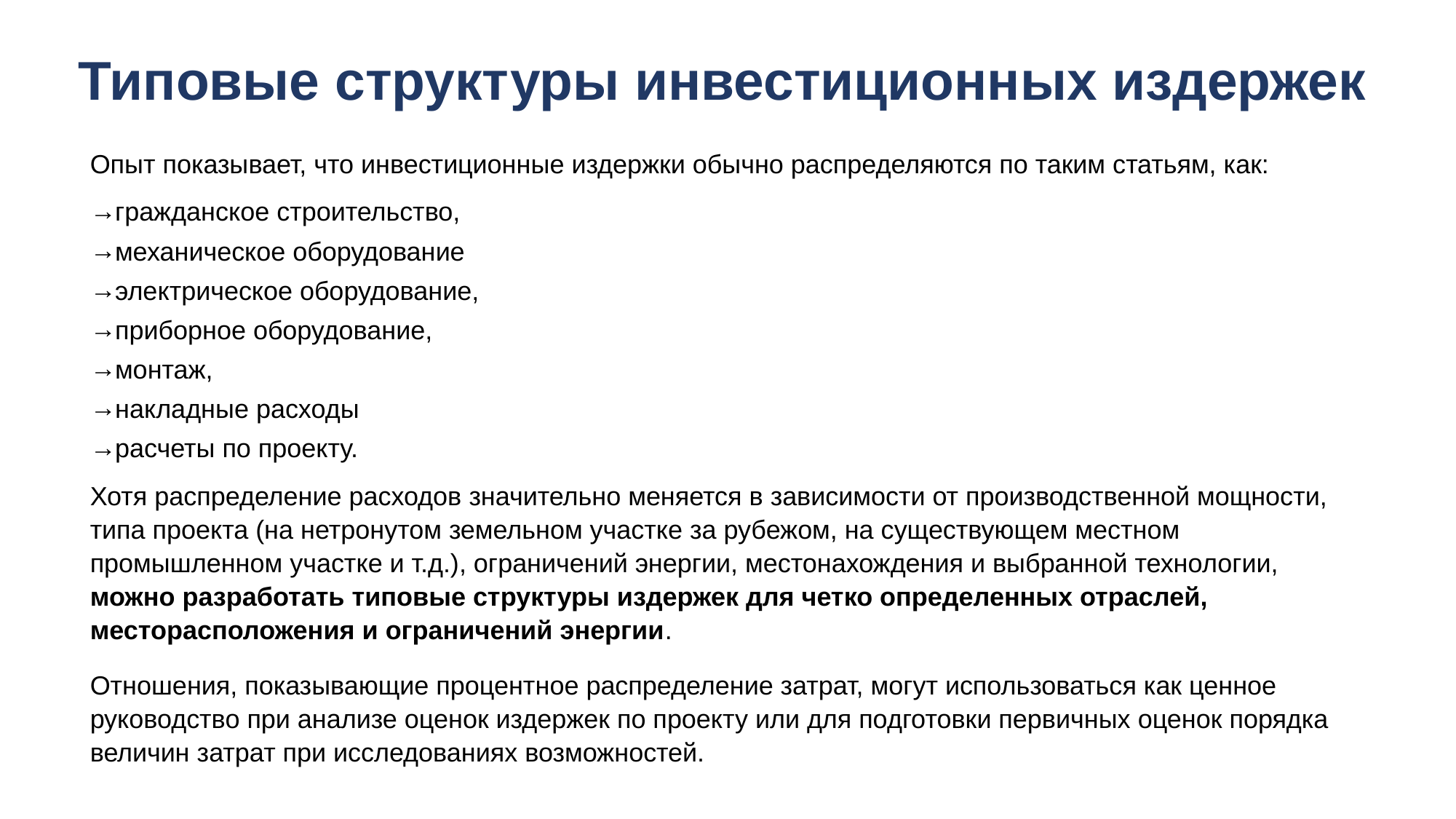

# Типовые структуры инвестиционных издержек
Опыт показывает, что инвестиционные издержки обычно распределяются по таким статьям, как:
гражданское строительство,
механическое оборудование
электрическое оборудование,
приборное оборудование,
монтаж,
накладные расходы
расчеты по проекту.
Хотя распределение расходов значительно меняется в зависимости от производственной мощности, типа проекта (на нетронутом земельном участке за рубежом, на существующем местном промышленном участке и т.д.), ограничений энергии, местонахождения и выбранной технологии, можно разработать типовые структуры издержек для четко определенных отраслей, месторасположения и ограничений энергии.
Отношения, показывающие процентное распределение затрат, могут использоваться как ценное руководство при анализе оценок издержек по проекту или для подготовки первичных оценок порядка величин затрат при исследованиях возможностей.